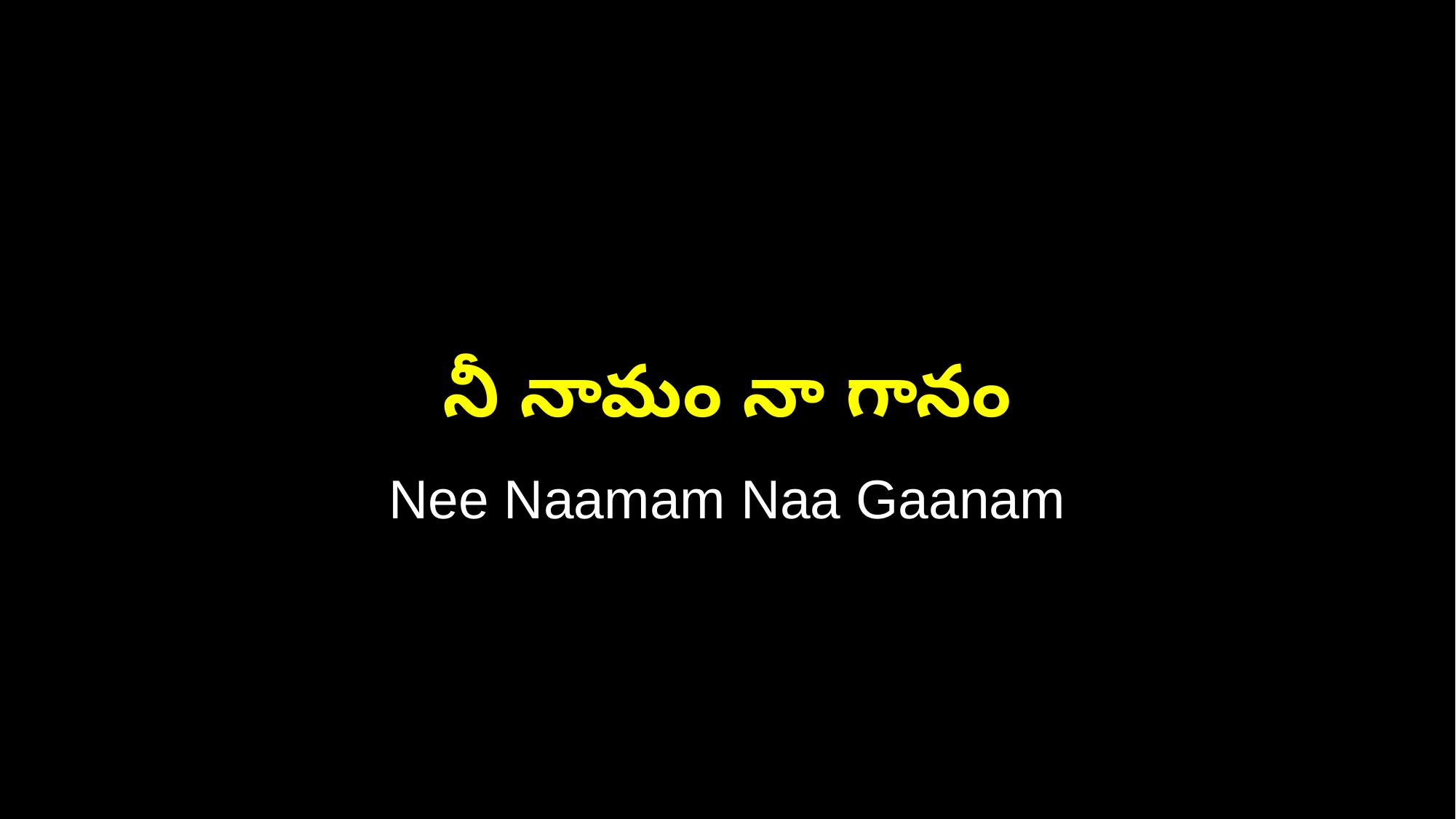

నీ నామం నా గానం
Nee Naamam Naa Gaanam